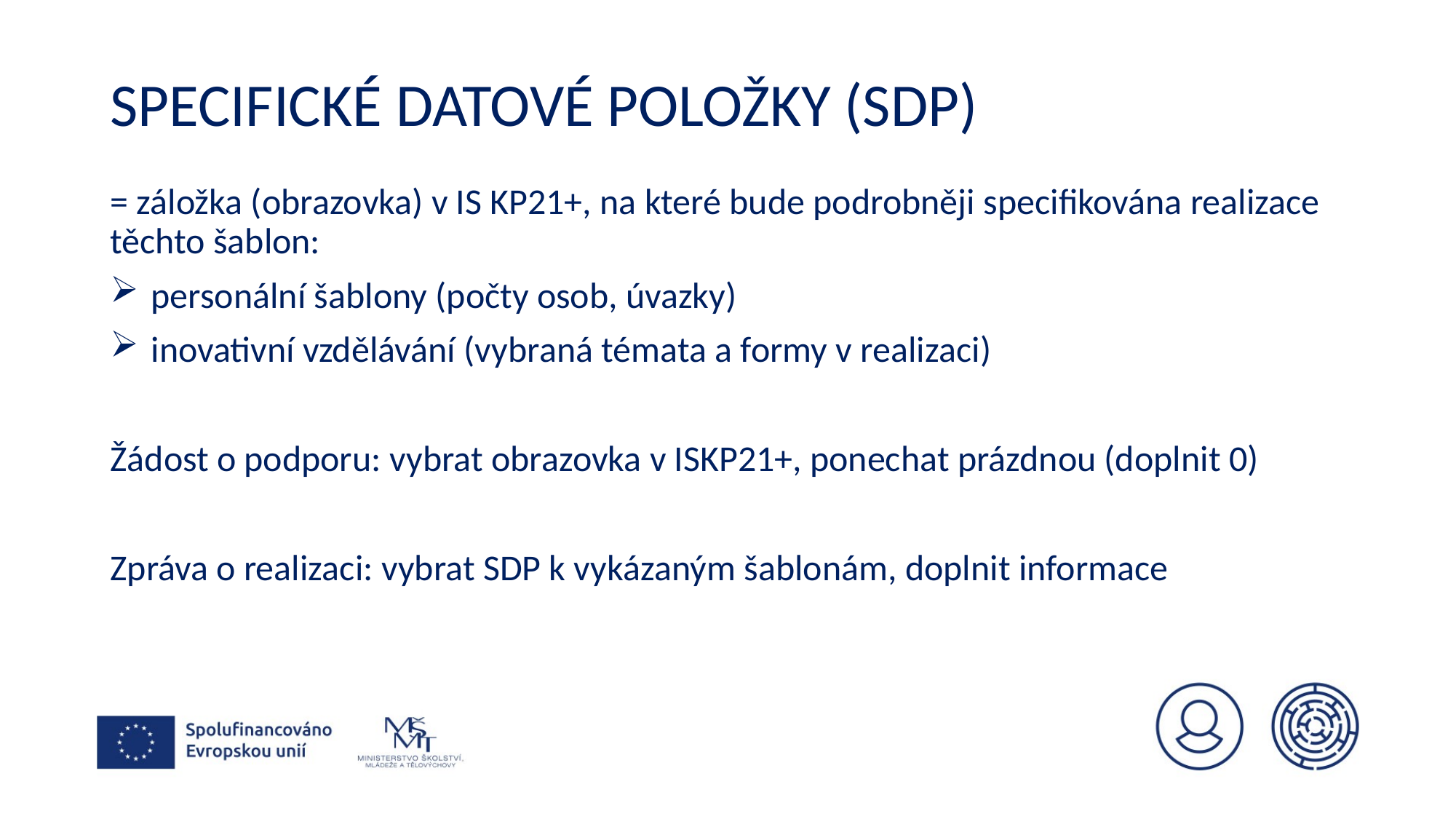

# Specifické datové položky (sdp)
= záložka (obrazovka) v IS KP21+, na které bude podrobněji specifikována realizace těchto šablon:
personální šablony (počty osob, úvazky)
inovativní vzdělávání (vybraná témata a formy v realizaci)

Žádost o podporu: vybrat obrazovka v ISKP21+, ponechat prázdnou (doplnit 0)

Zpráva o realizaci: vybrat SDP k vykázaným šablonám, doplnit informace